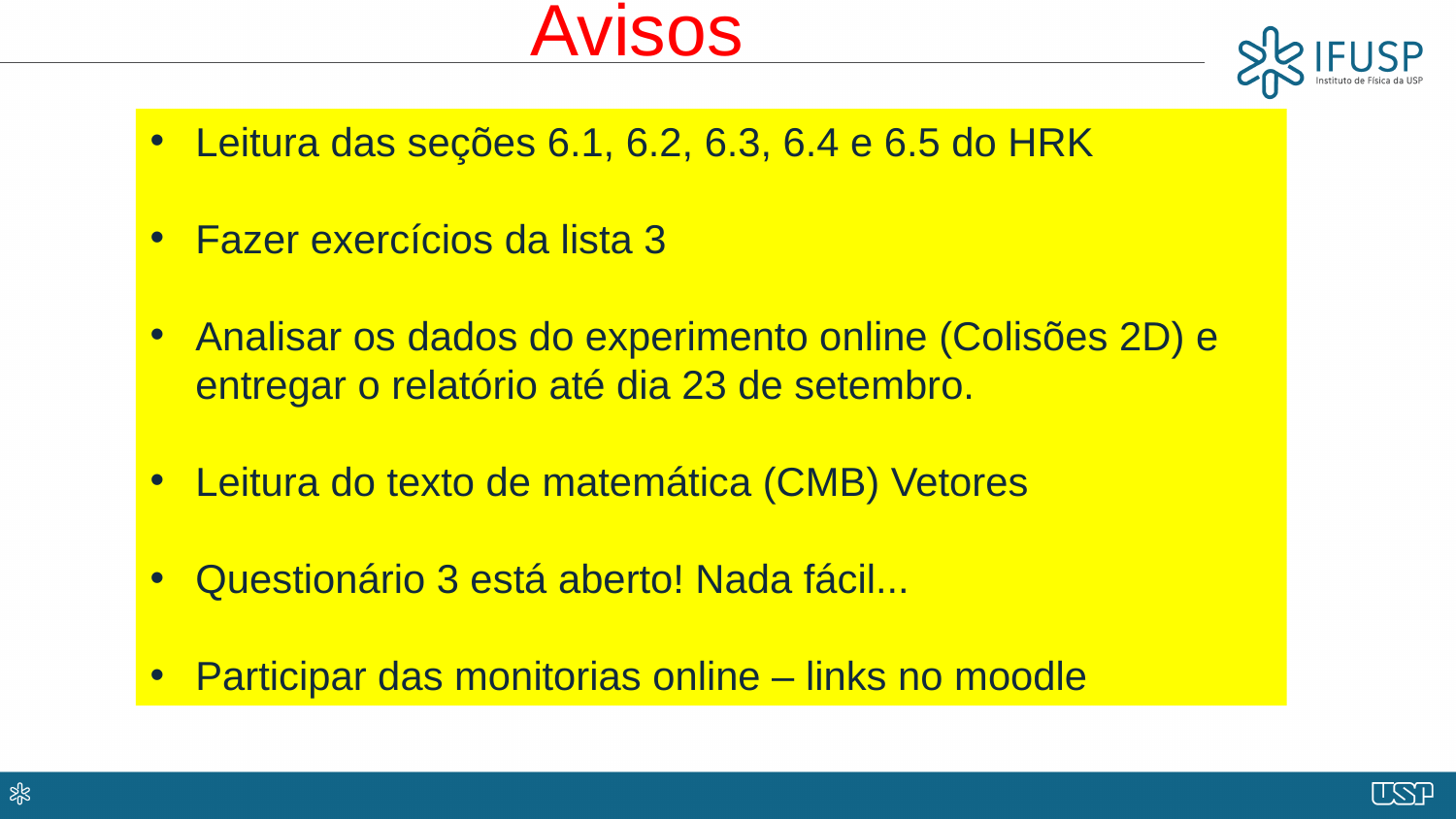

Avisos
Leitura das seções 6.1, 6.2, 6.3, 6.4 e 6.5 do HRK

Fazer exercícios da lista 3

Analisar os dados do experimento online (Colisões 2D) e entregar o relatório até dia 23 de setembro.

Leitura do texto de matemática (CMB) Vetores

Questionário 3 está aberto! Nada fácil...

Participar das monitorias online – links no moodle